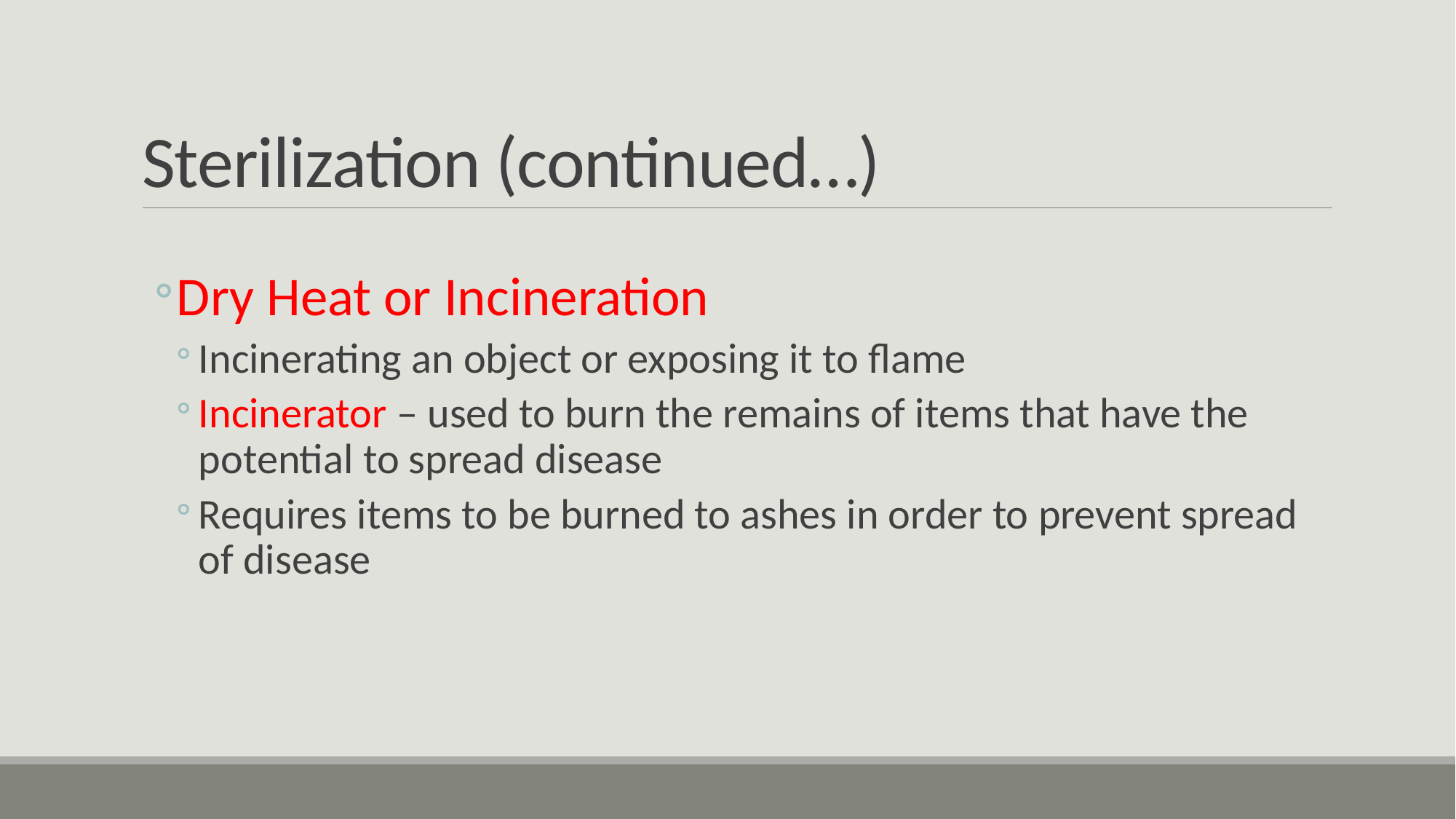

# Sterilization (continued…)

Dry Heat or Incineration
Incinerating an object or exposing it to flame
Incinerator – used to burn the remains of items that have the potential to spread disease
Requires items to be burned to ashes in order to prevent spread of disease